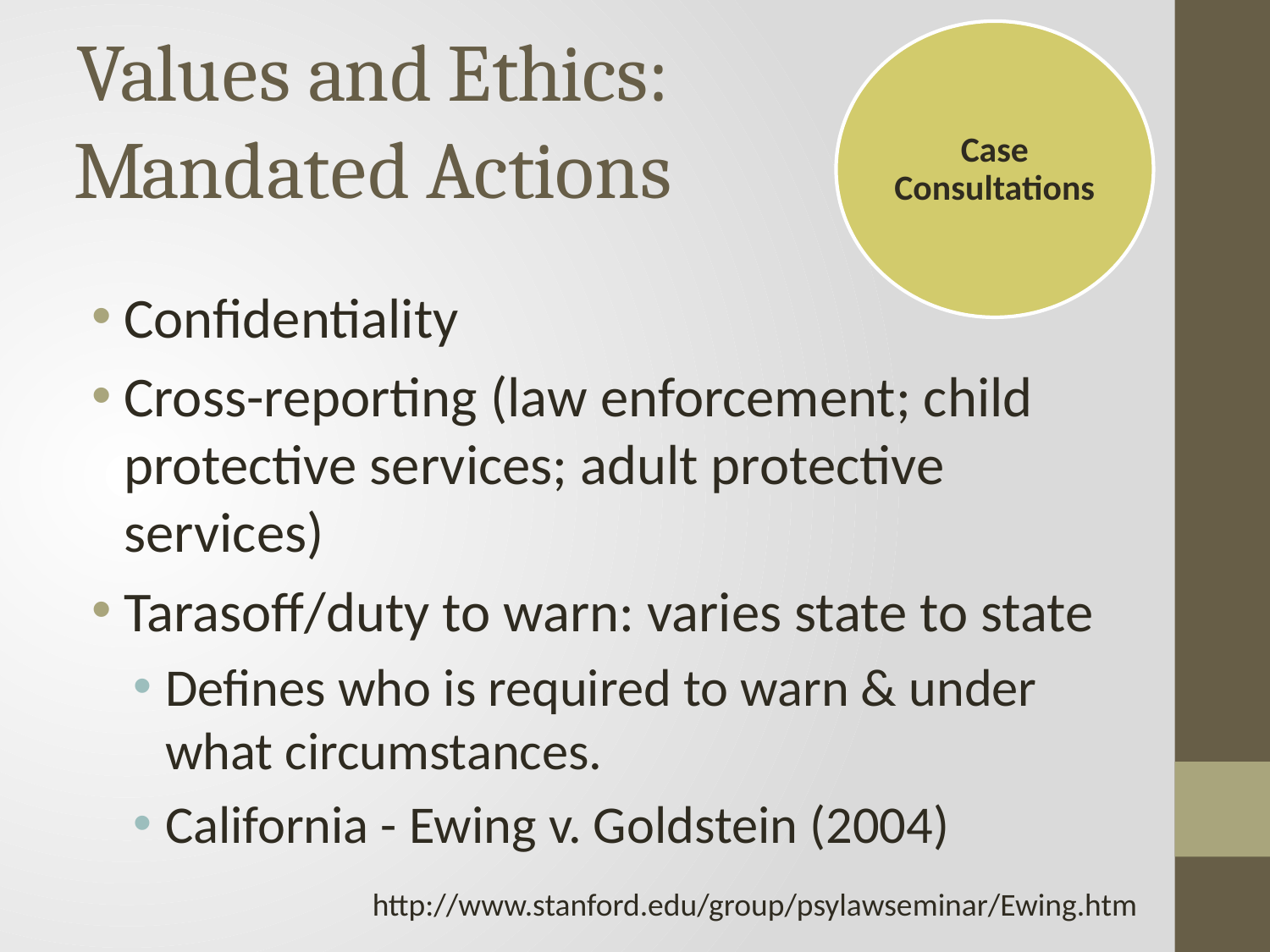

Case Consultations
# Values and Ethics: Mandated Actions
Confidentiality
Cross-reporting (law enforcement; child protective services; adult protective services)
Tarasoff/duty to warn: varies state to state
Defines who is required to warn & under what circumstances.
California - Ewing v. Goldstein (2004)

http://www.stanford.edu/group/psylawseminar/Ewing.htm